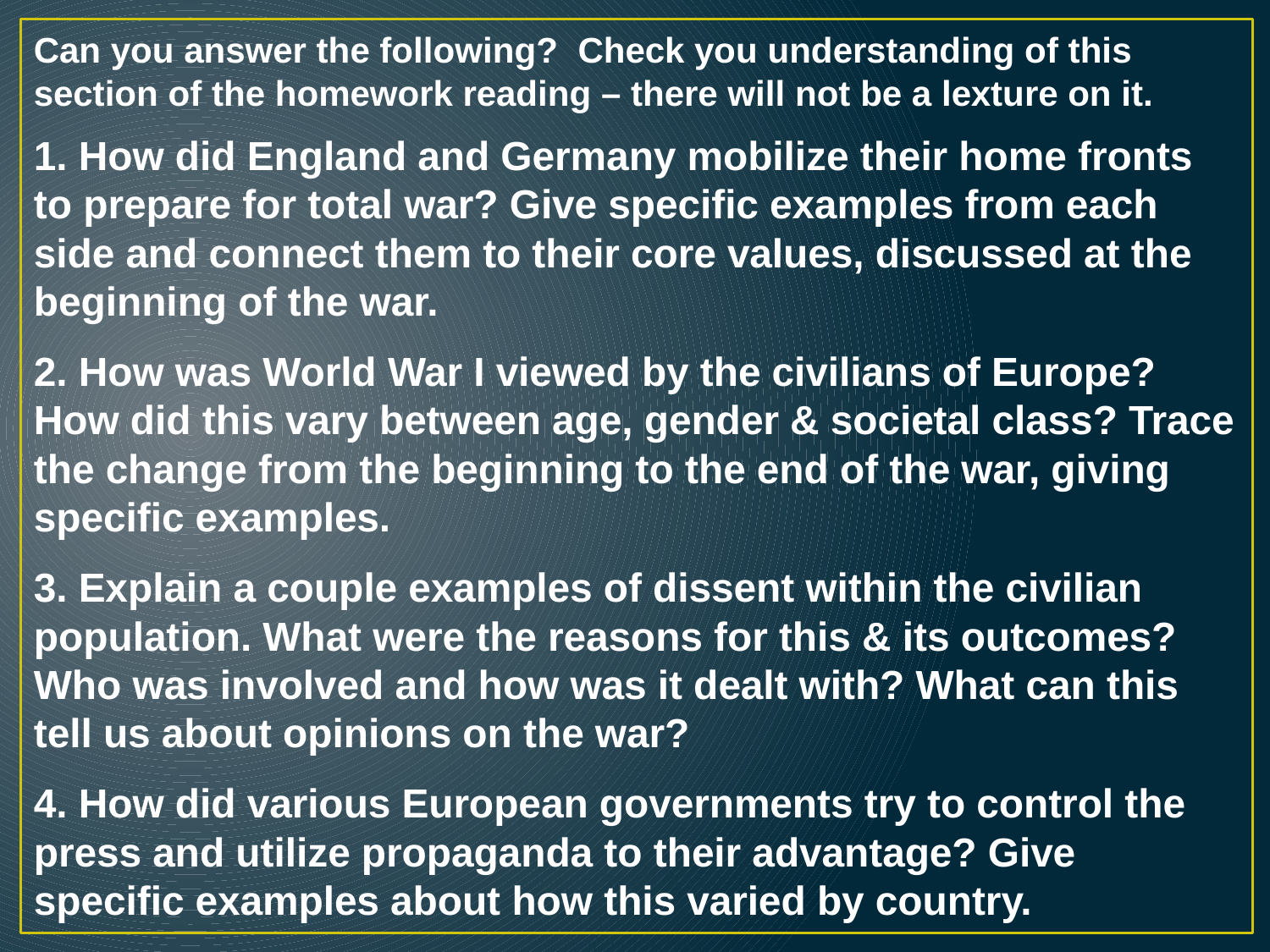

Can you answer the following?  Check you understanding of this section of the homework reading – there will not be a lexture on it.

1. How did England and Germany mobilize their home fronts to prepare for total war? Give specific examples from each side and connect them to their core values, discussed at the beginning of the war.

2. How was World War I viewed by the civilians of Europe? How did this vary between age, gender & societal class? Trace the change from the beginning to the end of the war, giving specific examples.

3. Explain a couple examples of dissent within the civilian population. What were the reasons for this & its outcomes? Who was involved and how was it dealt with? What can this tell us about opinions on the war?

4. How did various European governments try to control the press and utilize propaganda to their advantage? Give specific examples about how this varied by country.